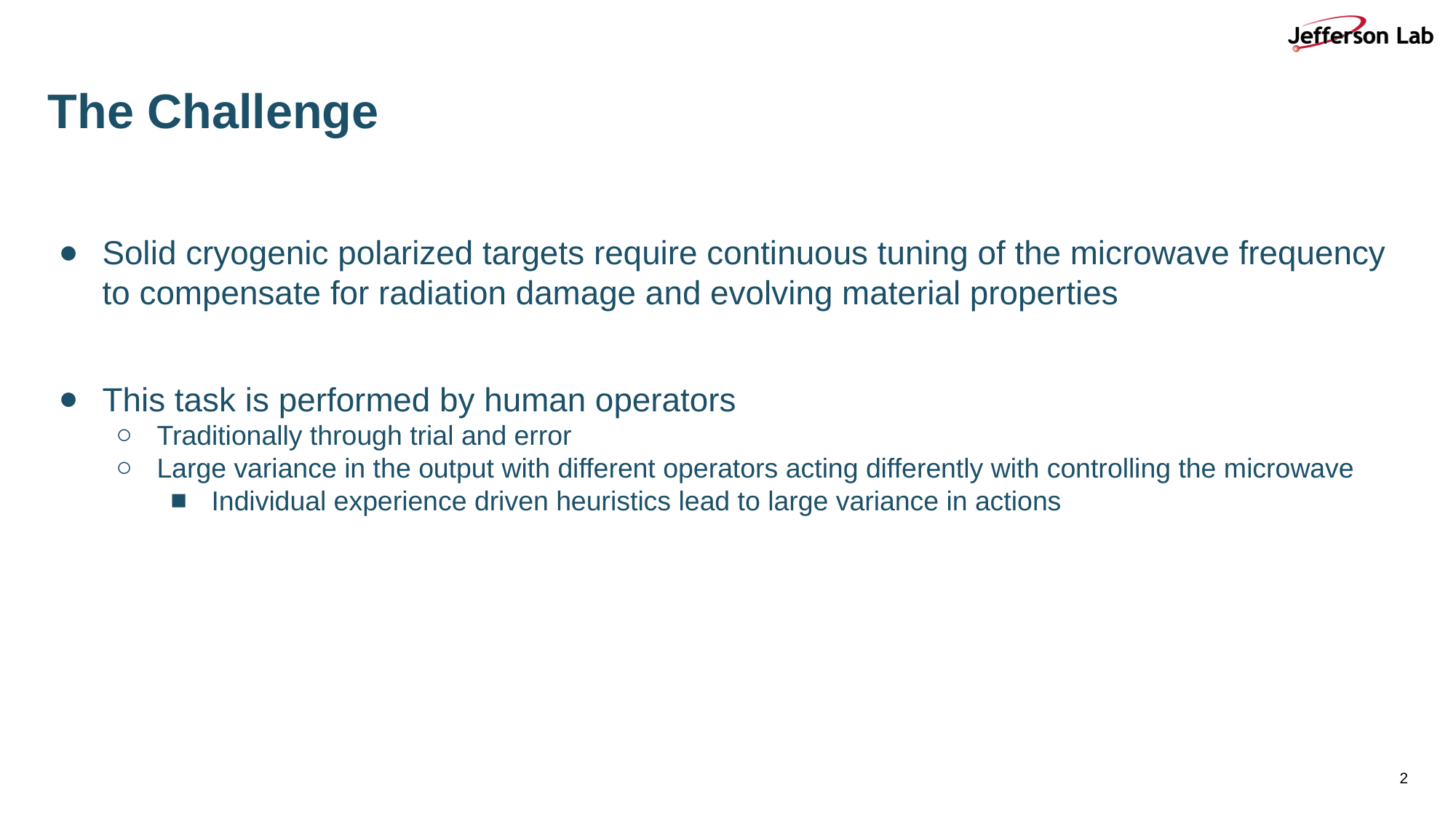

# The Challenge
Solid cryogenic polarized targets require continuous tuning of the microwave frequency to compensate for radiation damage and evolving material properties

This task is performed by human operators
Traditionally through trial and error
Large variance in the output with different operators acting differently with controlling the microwave
Individual experience driven heuristics lead to large variance in actions

2